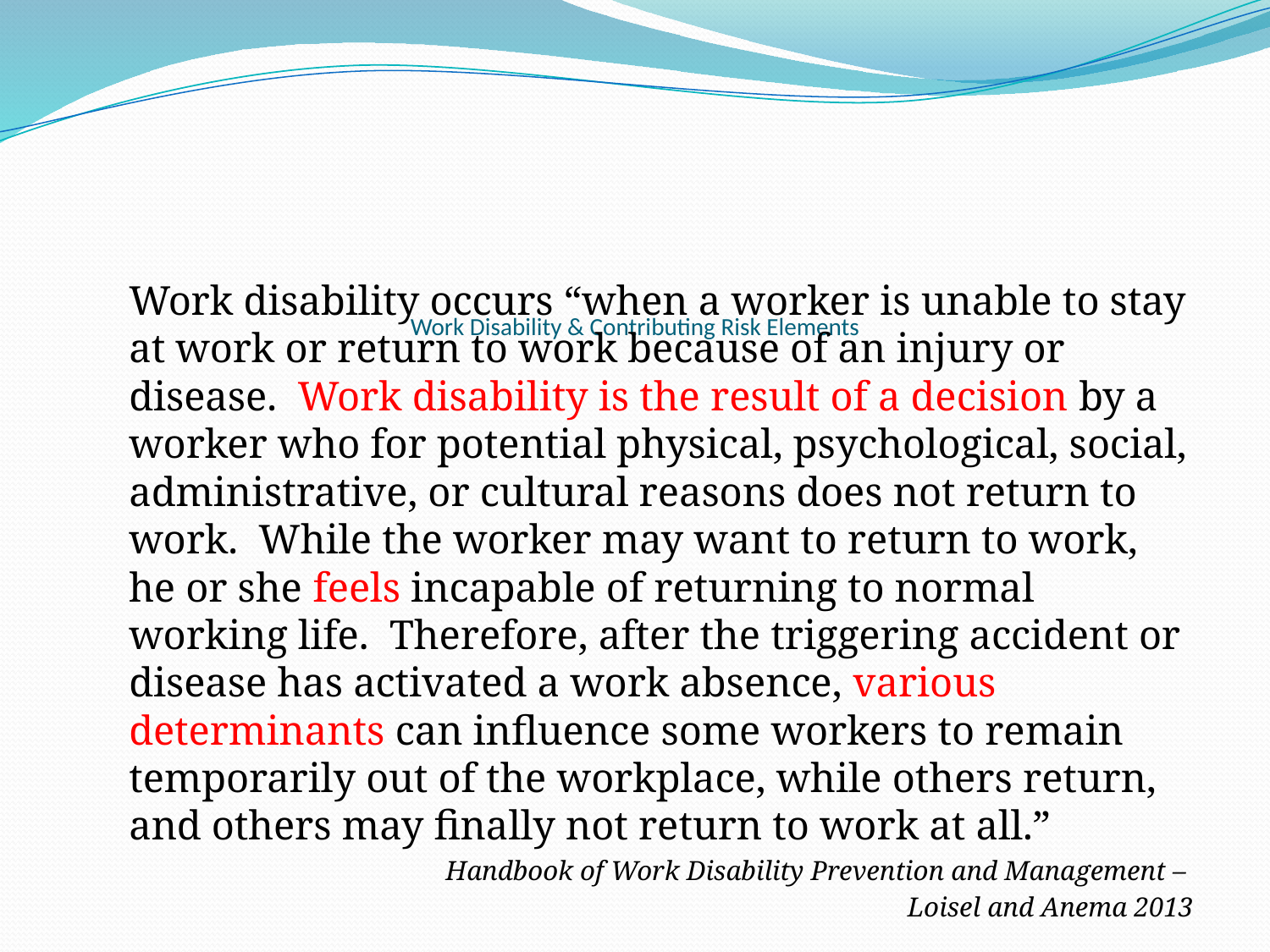

Work disability occurs “when a worker is unable to stay at work or return to work because of an injury or disease.  Work disability is the result of a decision by a worker who for potential physical, psychological, social, administrative, or cultural reasons does not return to work.  While the worker may want to return to work, he or she feels incapable of returning to normal working life.  Therefore, after the triggering accident or disease has activated a work absence, various determinants can influence some workers to remain temporarily out of the workplace, while others return, and others may finally not return to work at all.”
Handbook of Work Disability Prevention and Management –
Loisel and Anema 2013

# Work Disability & Contributing Risk Elements